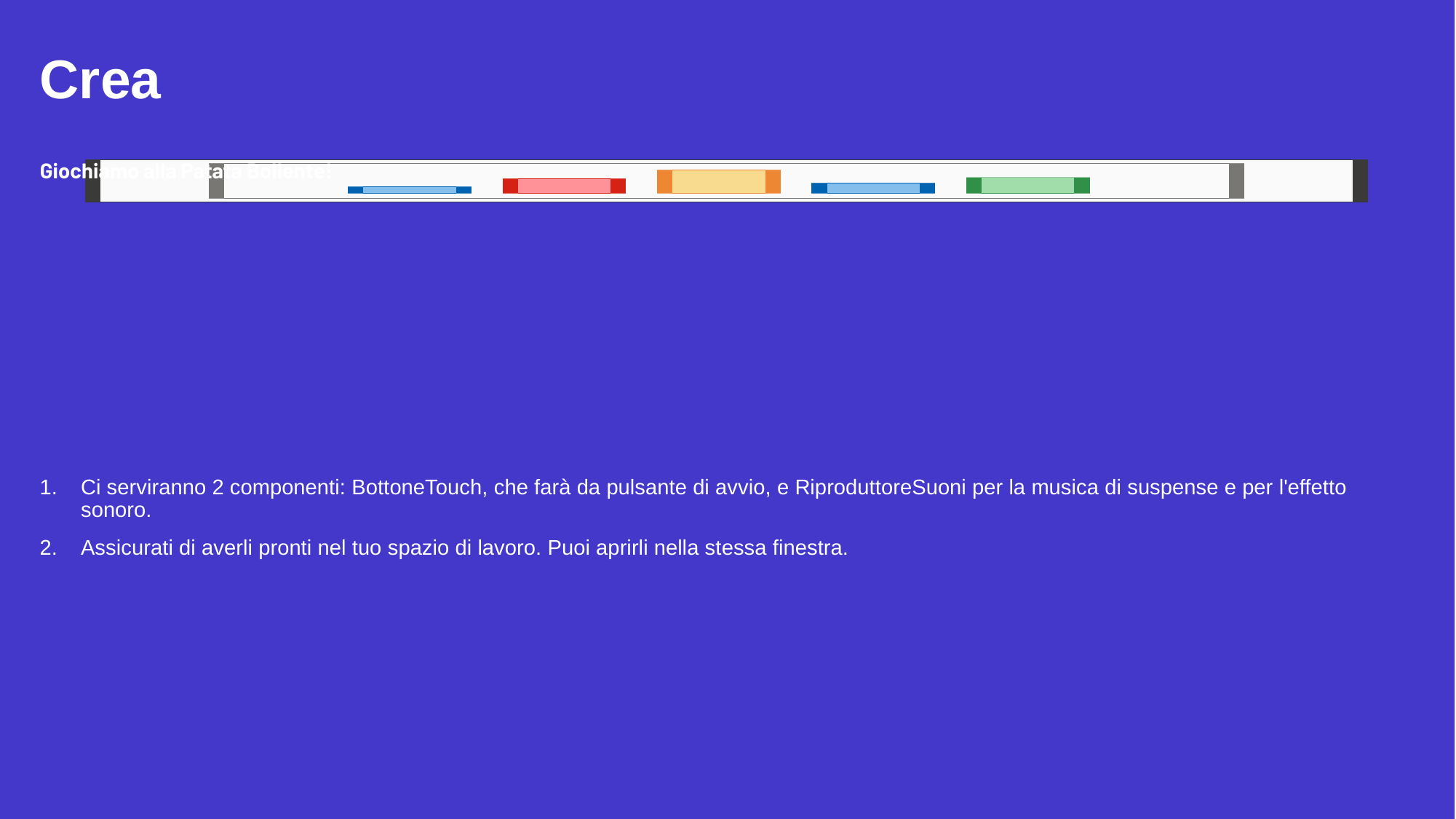

# Crea
Giochiamo alla Patata Bollente!
Ci serviranno 2 componenti: BottoneTouch, che farà da pulsante di avvio, e RiproduttoreSuoni per la musica di suspense e per l'effetto sonoro.
Assicurati di averli pronti nel tuo spazio di lavoro. Puoi aprirli nella stessa finestra.